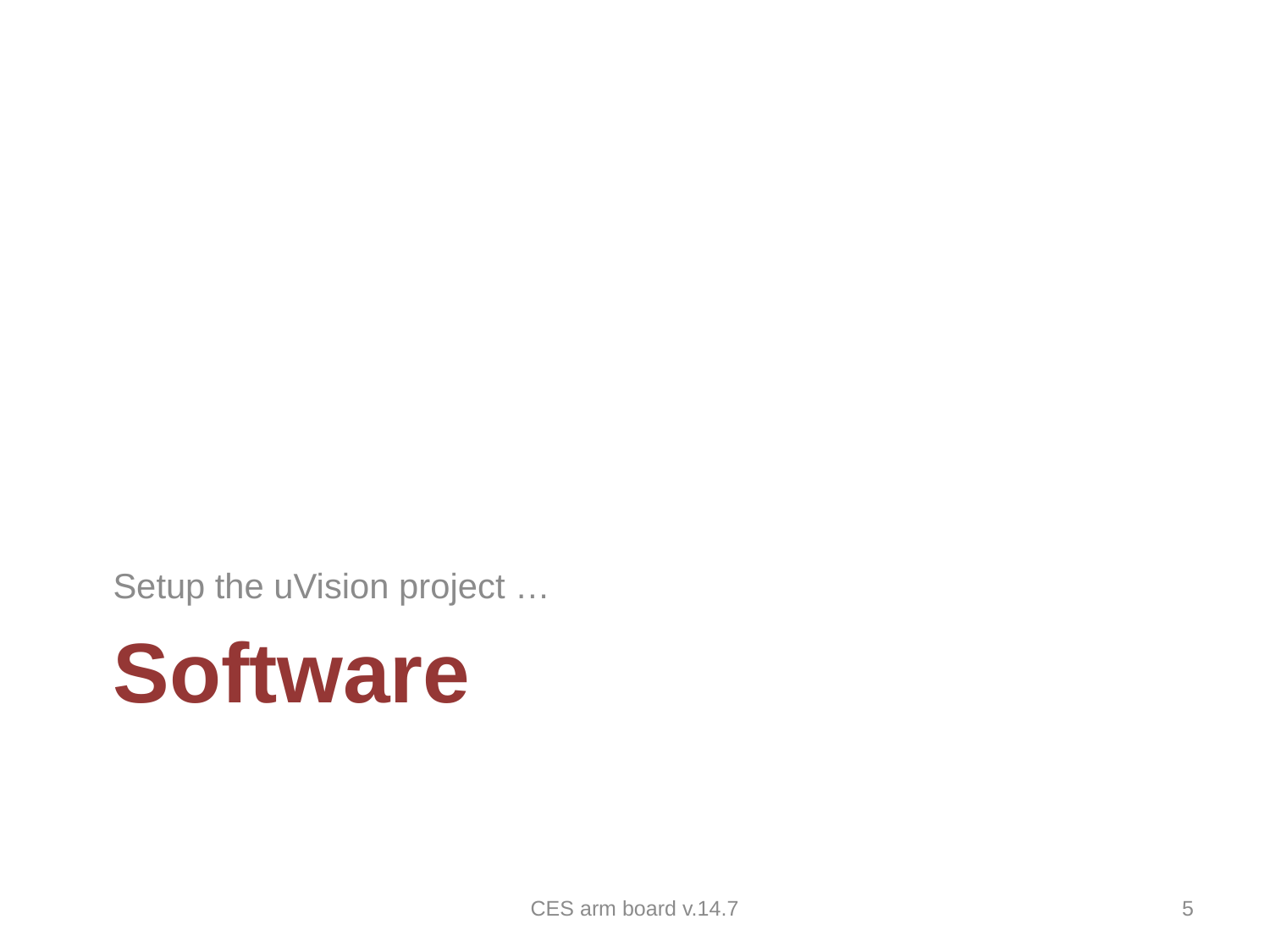

Setup the uVision project …
# Software
CES arm board v.14.7
5